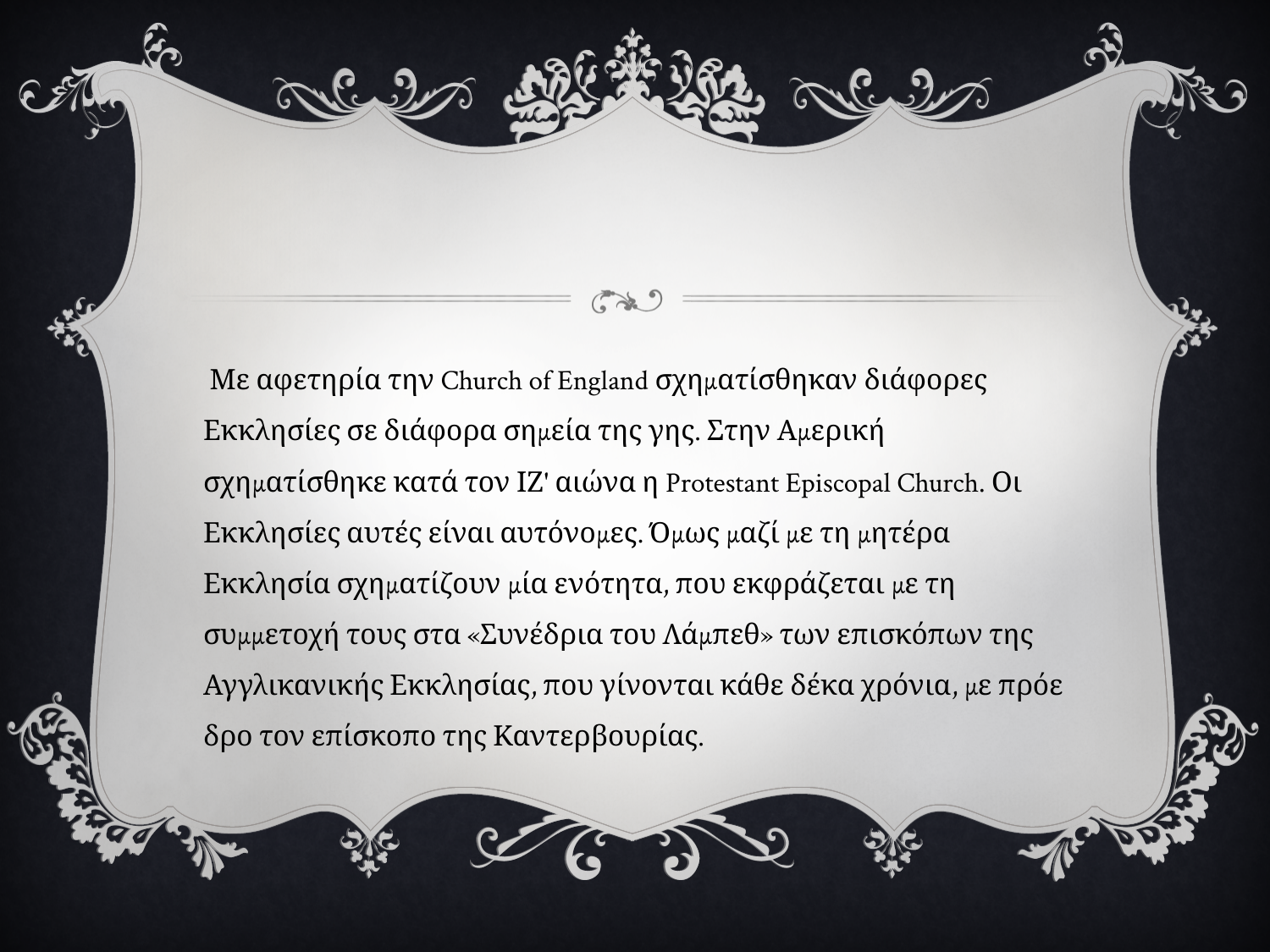

#
 Με αφετηρία την Church of England σχηματίσθη­καν διάφορες Εκκλησίες σε διάφορα σημεία της γης. Στην Αμερική σχηματίσθηκε κατά τον ΙΖ' αιώνα η Protestant Episcopal Church. Οι Εκκλησίες αυτές είναι αυτόνομες. Όμως μαζί με τη μητέρα Εκκλησία σχηματίζουν μία ενότητα, που εκφρά­ζεται με τη συμμετοχή τους στα «Συνέδρια του Λάμπεθ» των επισκόπων της Αγγλικανικής Εκ­κλησίας, που γίνονται κάθε δέκα χρόνια, με πρόε­δρο τον επίσκοπο της Καντερβουρίας.